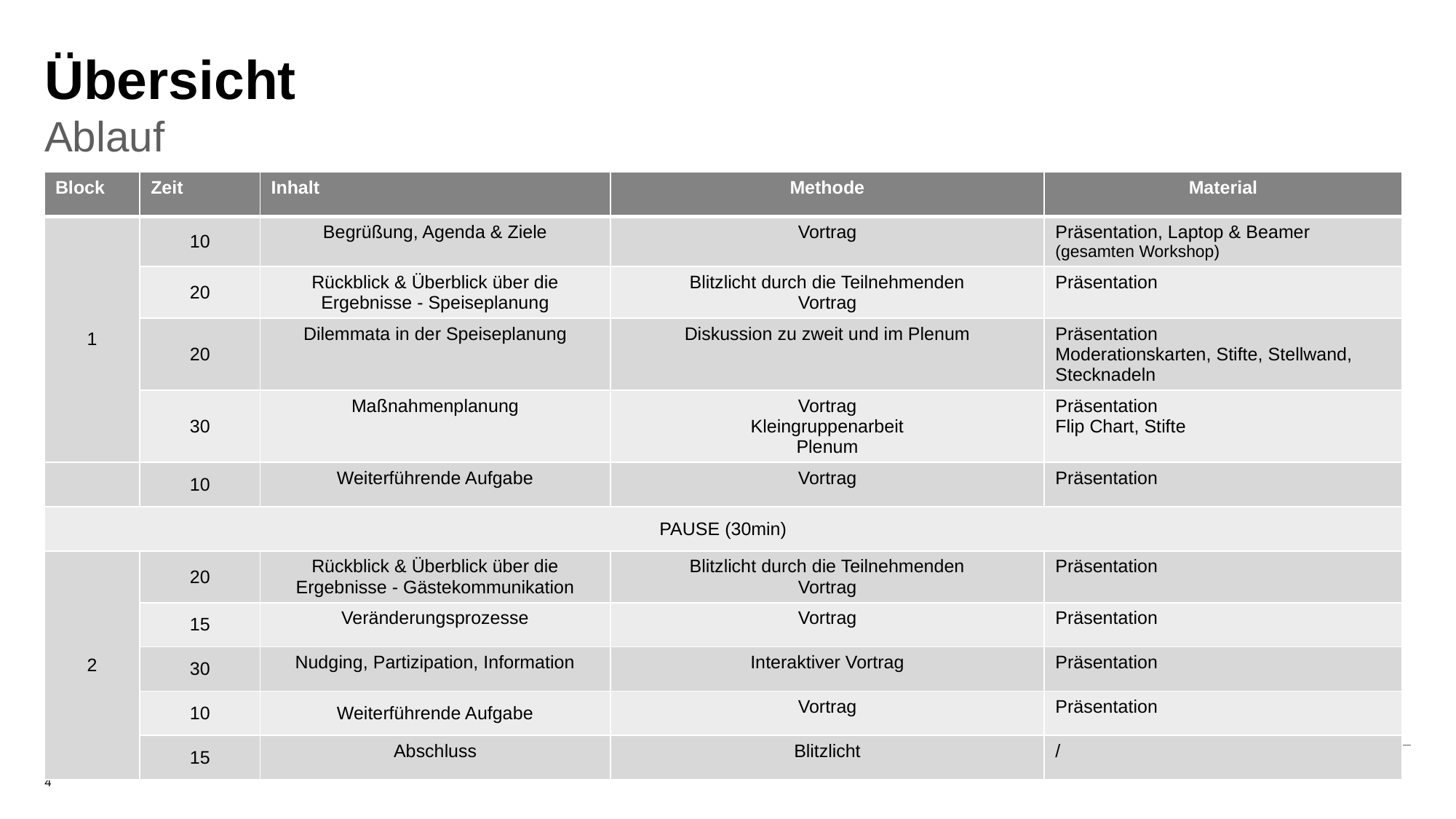

# Übersicht
Ablauf
| Block | Zeit | Inhalt | Methode | Material |
| --- | --- | --- | --- | --- |
| 1 | 10 | Begrüßung, Agenda & Ziele | Vortrag | Präsentation, Laptop & Beamer (gesamten Workshop) |
|  | 20 | Rückblick & Überblick über die Ergebnisse - Speiseplanung | Blitzlicht durch die Teilnehmenden Vortrag | Präsentation |
|  | 20 | Dilemmata in der Speiseplanung | Diskussion zu zweit und im Plenum | Präsentation Moderationskarten, Stifte, Stellwand, Stecknadeln |
|  | 30 | Maßnahmenplanung | Vortrag Kleingruppenarbeit Plenum | Präsentation Flip Chart, Stifte |
|  | 10 | Weiterführende Aufgabe | Vortrag | Präsentation |
| PAUSE (30min) |  |  |  |  |
| 2 | 20 | Rückblick & Überblick über die Ergebnisse - Gästekommunikation | Blitzlicht durch die Teilnehmenden Vortrag | Präsentation |
|  | 15 | Veränderungsprozesse | Vortrag | Präsentation |
|  | 30 | Nudging, Partizipation, Information | Interaktiver Vortrag | Präsentation |
|  | 10 | Weiterführende Aufgabe | Vortrag | Präsentation |
|  | 15 | Abschluss | Blitzlicht | / |